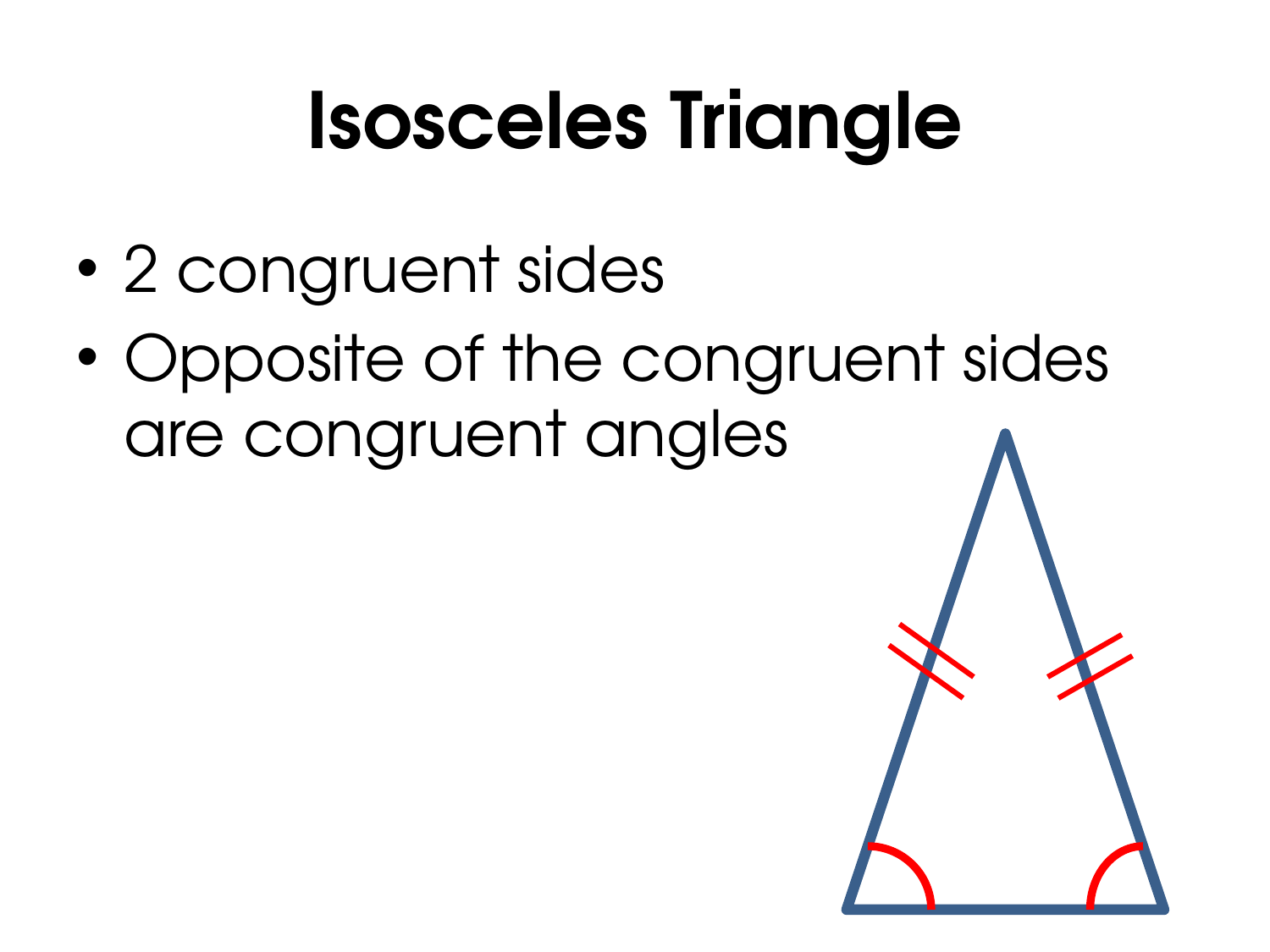

# Isosceles Triangle
2 congruent sides
Opposite of the congruent sides are congruent angles